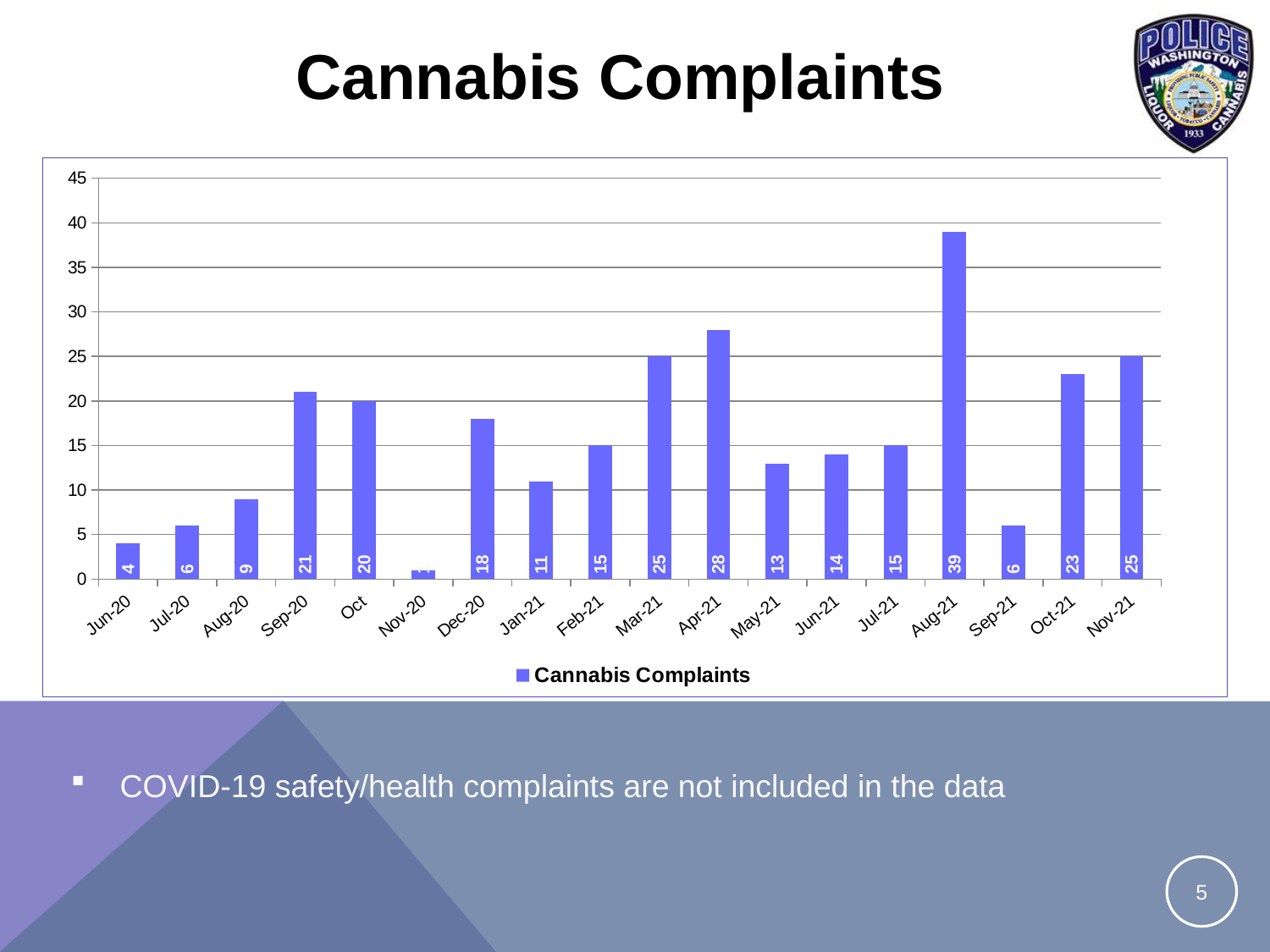

# Cannabis Complaints

### Chart

| Category |
|---|

### Chart

| Category | Cannabis Complaints |
|---|---|
| Jun-20 | 4.0 |
| Jul-20 | 6.0 |
| Aug-20 | 9.0 |
| Sep-20 | 21.0 |
| Oct | 20.0 |
| Nov-20 | 1.0 |
| Dec-20 | 18.0 |
| Jan-21 | 11.0 |
| Feb-21 | 15.0 |
| Mar-21 | 25.0 |
| Apr-21 | 28.0 |
| May-21 | 13.0 |
| Jun-21 | 14.0 |
| Jul-21 | 15.0 |
| Aug-21 | 39.0 |
| Sep-21 | 6.0 |
| Oct-21 | 23.0 |
| Nov-21 | 25.0 |
 COVID-19 safety/health complaints are not included in the data

5